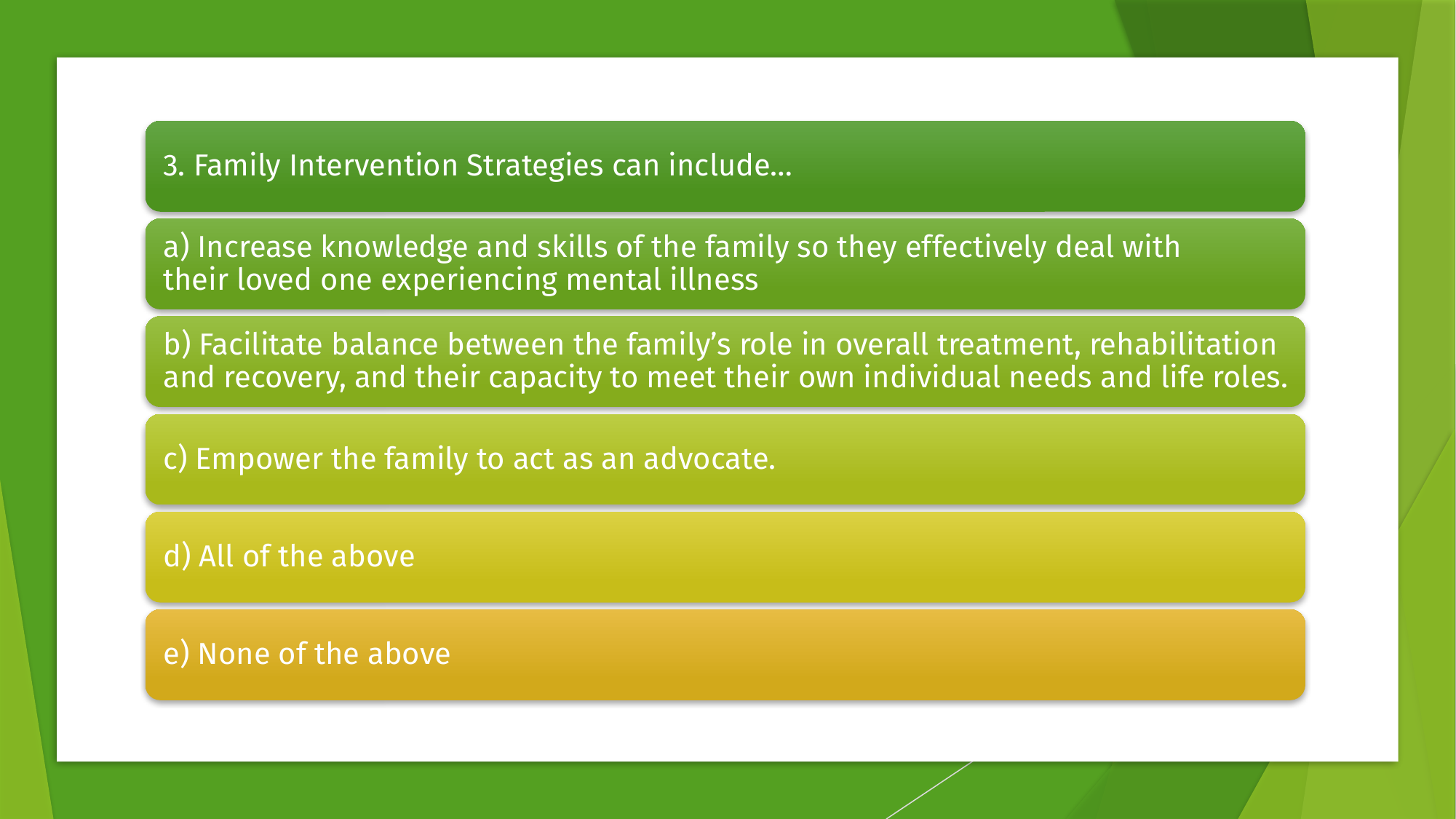

3. Family Intervention Strategies can include…
a) Increase knowledge and skills of the family so they effectively deal with 	their loved one experiencing mental illness
b) Facilitate balance between the family’s role in overall treatment, rehabilitation and recovery, and their capacity to meet their own individual needs and life roles.
c) Empower the family to act as an advocate.
d) All of the above
e) None of the above